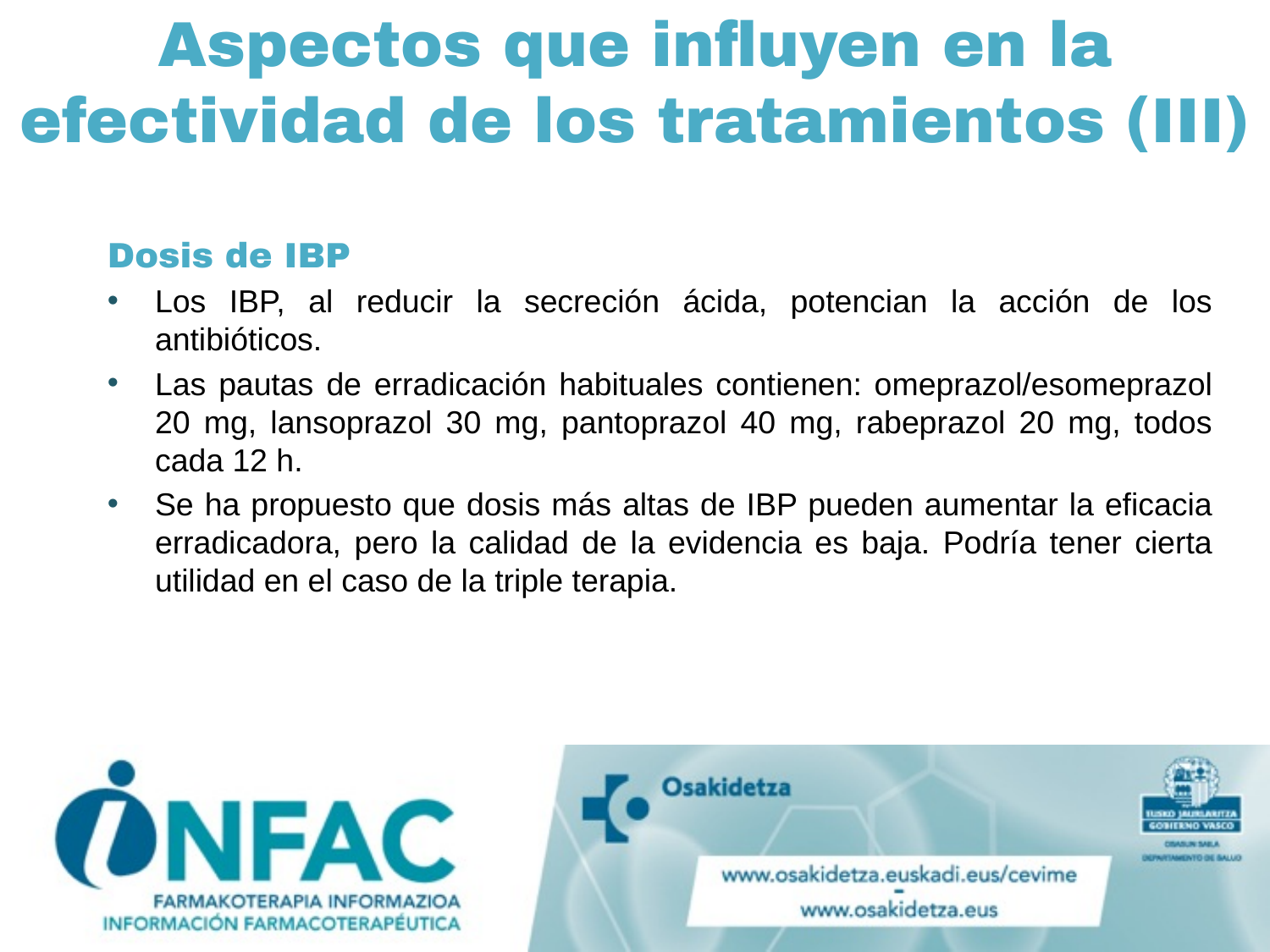

# Aspectos que influyen en la efectividad de los tratamientos (III)
Dosis de IBP
Los IBP, al reducir la secreción ácida, potencian la acción de los antibióticos.
Las pautas de erradicación habituales contienen: omeprazol/esomeprazol 20 mg, lansoprazol 30 mg, pantoprazol 40 mg, rabeprazol 20 mg, todos cada 12 h.
Se ha propuesto que dosis más altas de IBP pueden aumentar la eficacia erradicadora, pero la calidad de la evidencia es baja. Podría tener cierta utilidad en el caso de la triple terapia.